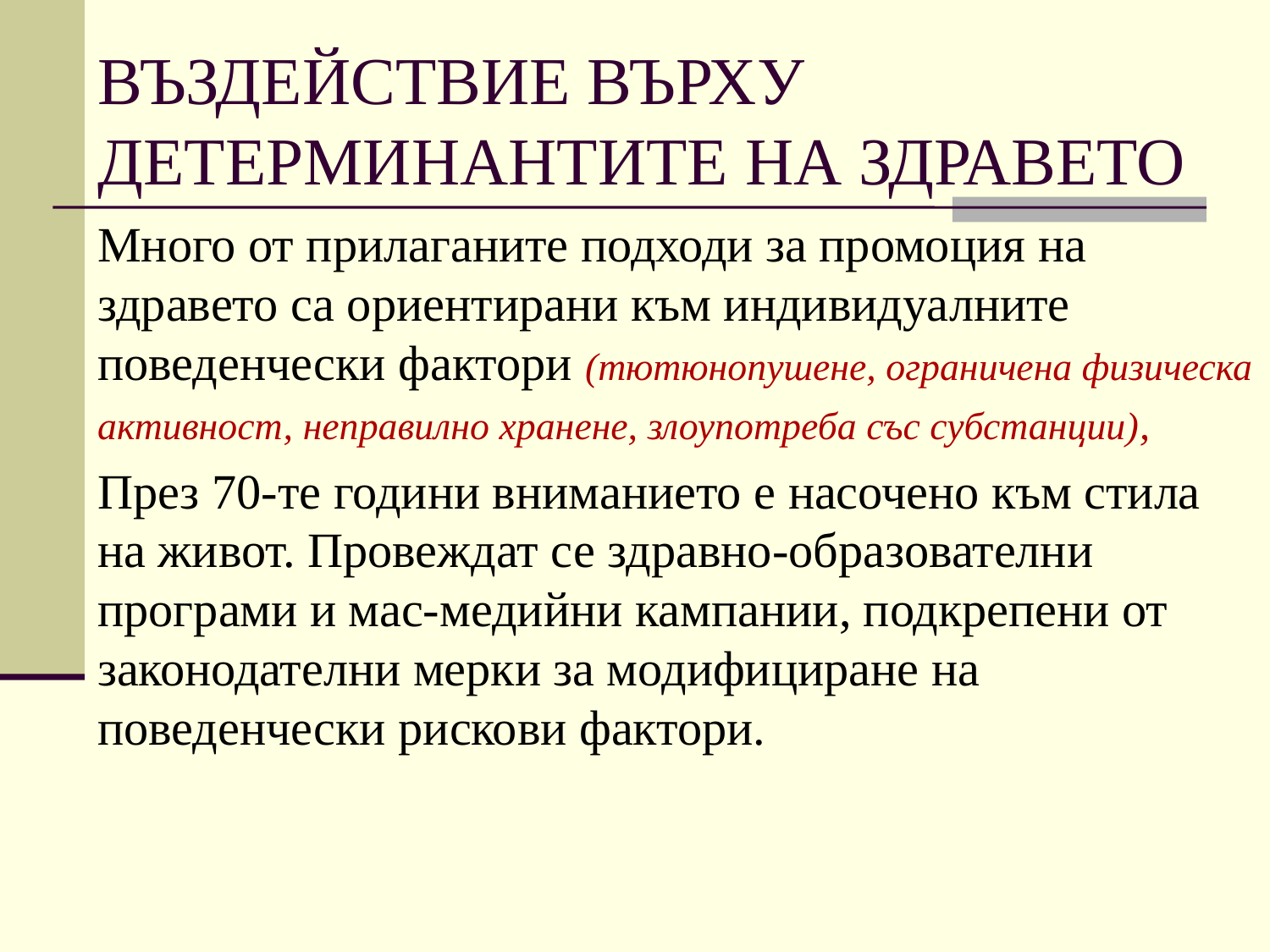

# ВЪЗДЕЙСТВИЕ ВЪРХУ ДЕТЕРМИНАНТИТЕ НА ЗДРАВЕТО
Много от прилаганите подходи за промоция на здравето са ориентирани към индивидуалните поведенчески фактори (тютюнопушене, ограничена физическа активност, неправилно хранене, злоупотреба със субстанции),
През 70-те години вниманието е насочено към стила на живот. Провеждат се здравно-образователни програми и мас-медийни кампании, подкрепени от законодателни мерки за модифициране на поведенчески рискови фактори.